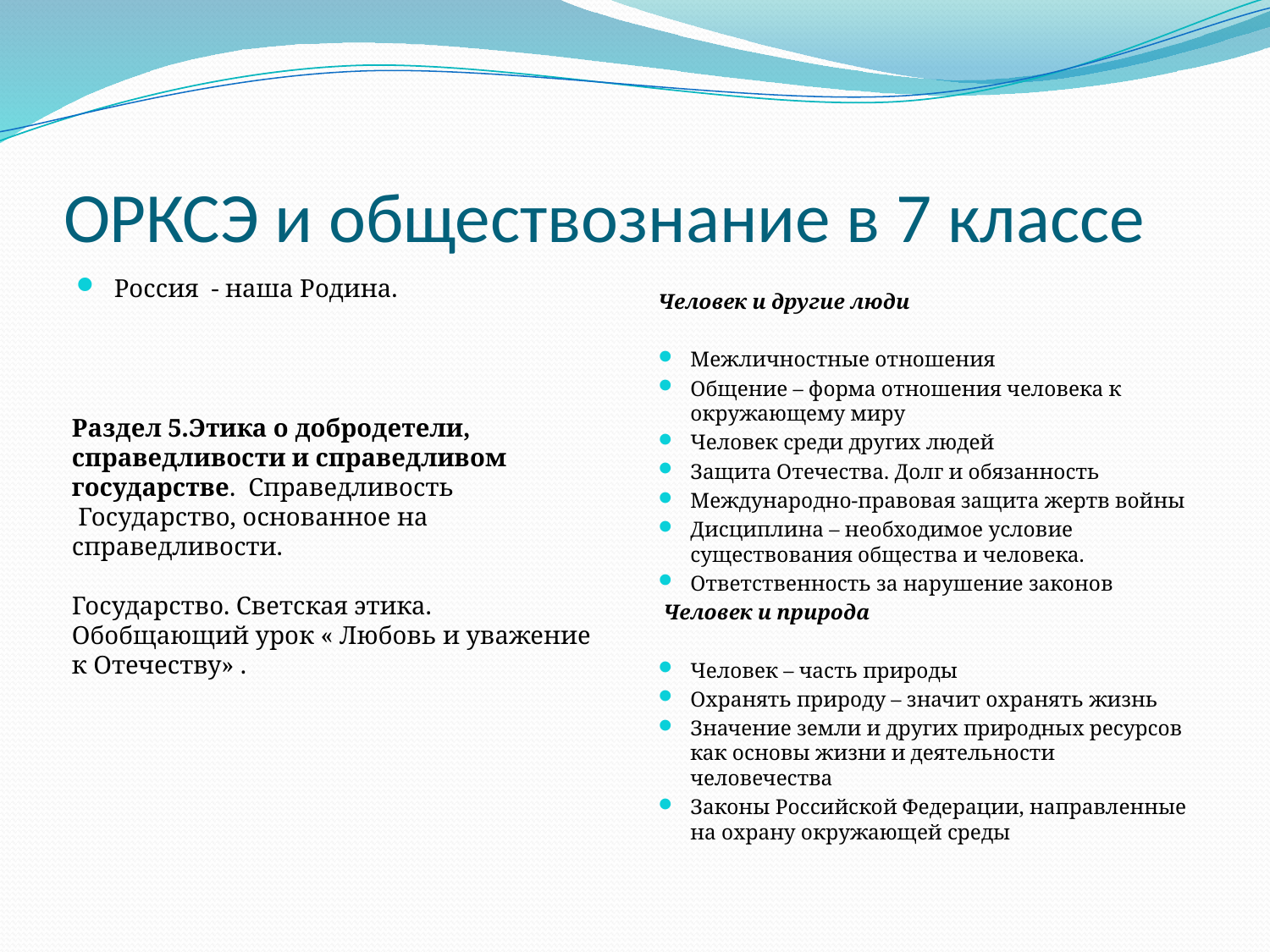

# ОРКСЭ и обществознание в 7 классе
Россия  - наша Родина.

Человек и другие люди

Межличностные отношения
Общение – форма отношения человека к окружающему миру
Человек среди других людей
Защита Отечества. Долг и обязанность
Международно-правовая защита жертв войны
Дисциплина – необходимое условие существования общества и человека.
Ответственность за нарушение законов
 Человек и природа

Человек – часть природы
Охранять природу – значит охранять жизнь
Значение земли и других природных ресурсов как основы жизни и деятельности человечества
Законы Российской Федерации, направленные на охрану окружающей среды

Раздел 5.Этика о добродетели, справедливости и справедливом государстве.  Справедливость
 Государство, основанное на справедливости.

Государство. Светская этика.
Обобщающий урок « Любовь и уважение к Отечеству» .